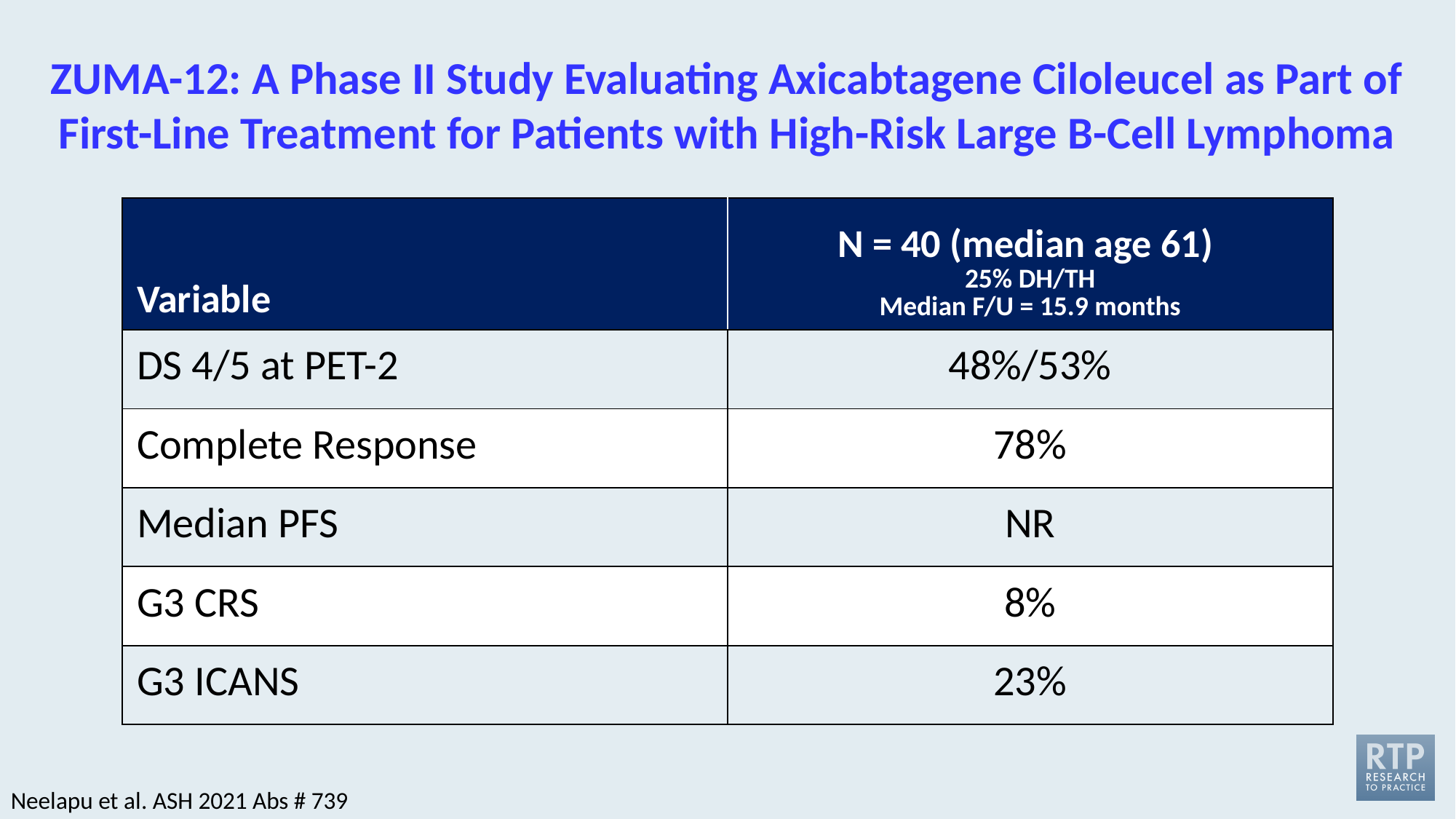

# ZUMA-12: A Phase II Study Evaluating Axicabtagene Ciloleucel as Part of First-Line Treatment for Patients with High-Risk Large B-Cell Lymphoma
| Variable | N = 40 (median age 61) 25% DH/TH Median F/U = 15.9 months |
| --- | --- |
| DS 4/5 at PET-2 | 48%/53% |
| Complete Response | 78% |
| Median PFS | NR |
| G3 CRS | 8% |
| G3 ICANS | 23% |
Neelapu et al. ASH 2021 Abs # 739